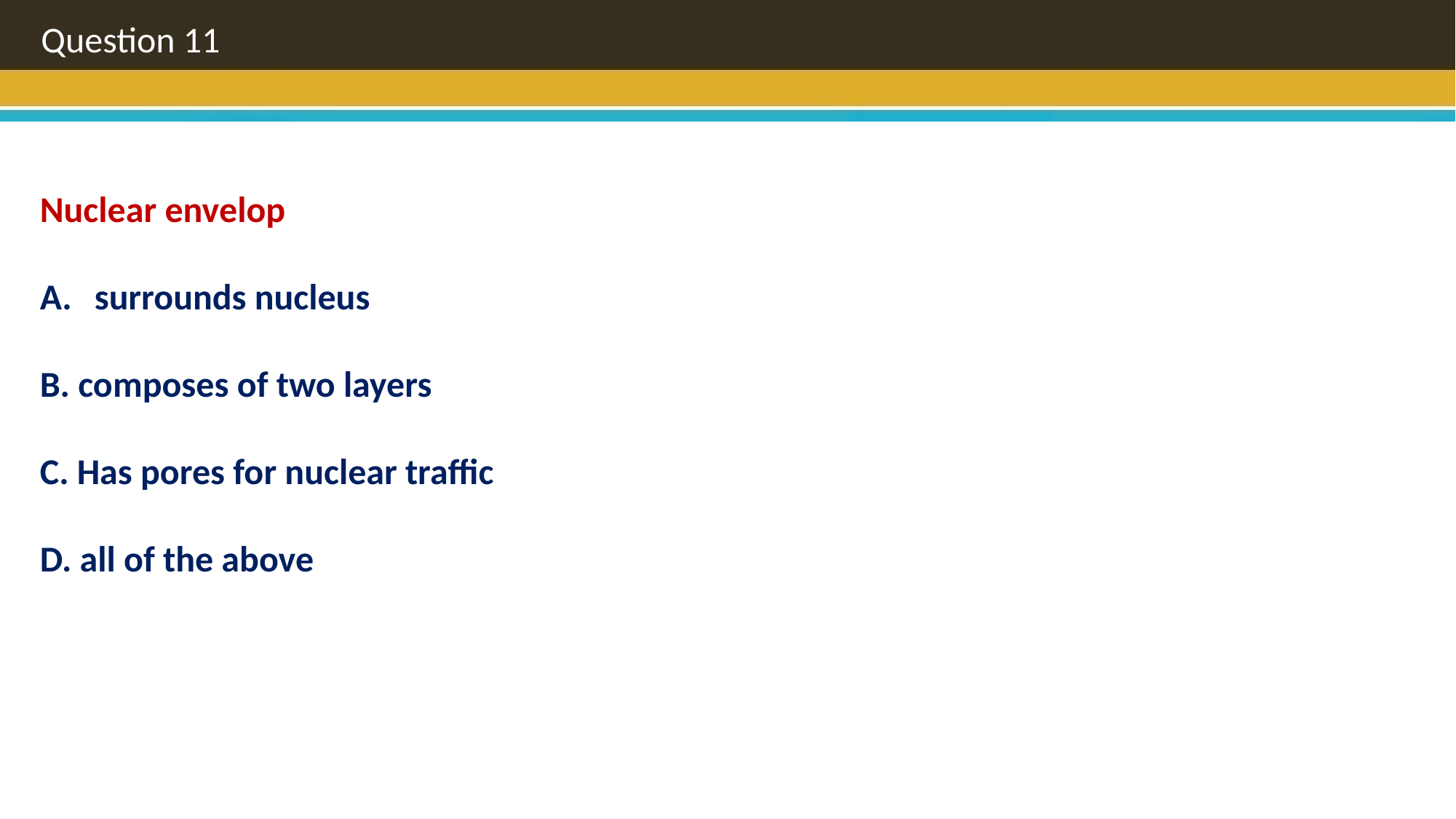

Question 11

Nuclear envelop

surrounds nucleus
B. composes of two layers
C. Has pores for nuclear traffic

D. all of the above